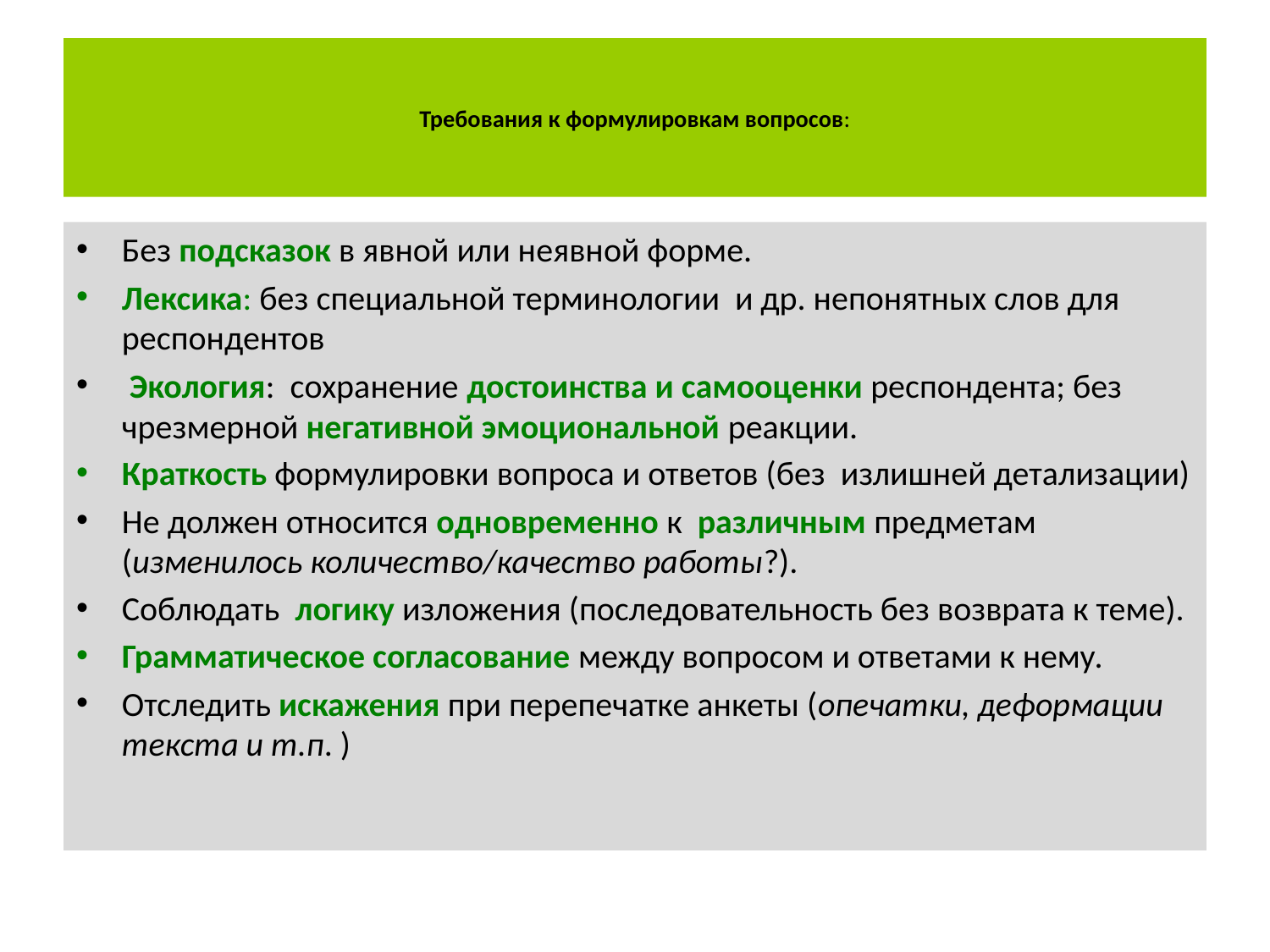

# Требования к формулировкам вопросов:
Без подсказок в явной или неявной форме.
Лексика: без специальной терминологии  и др. непонятных слов для респондентов
 Экология:  сохранение достоинства и самооценки респондента; без чрезмерной негативной эмоциональной реакции.
Краткость формулировки вопроса и ответов (без  излишней детализации)
Не должен относится одновременно к  различным предметам (изменилось количество/качество работы?).
Соблюдать  логику изложения (последовательность без возврата к теме).
Грамматическое согласование между вопросом и ответами к нему.
Отследить искажения при перепечатке анкеты (опечатки, деформации текста и т.п. )